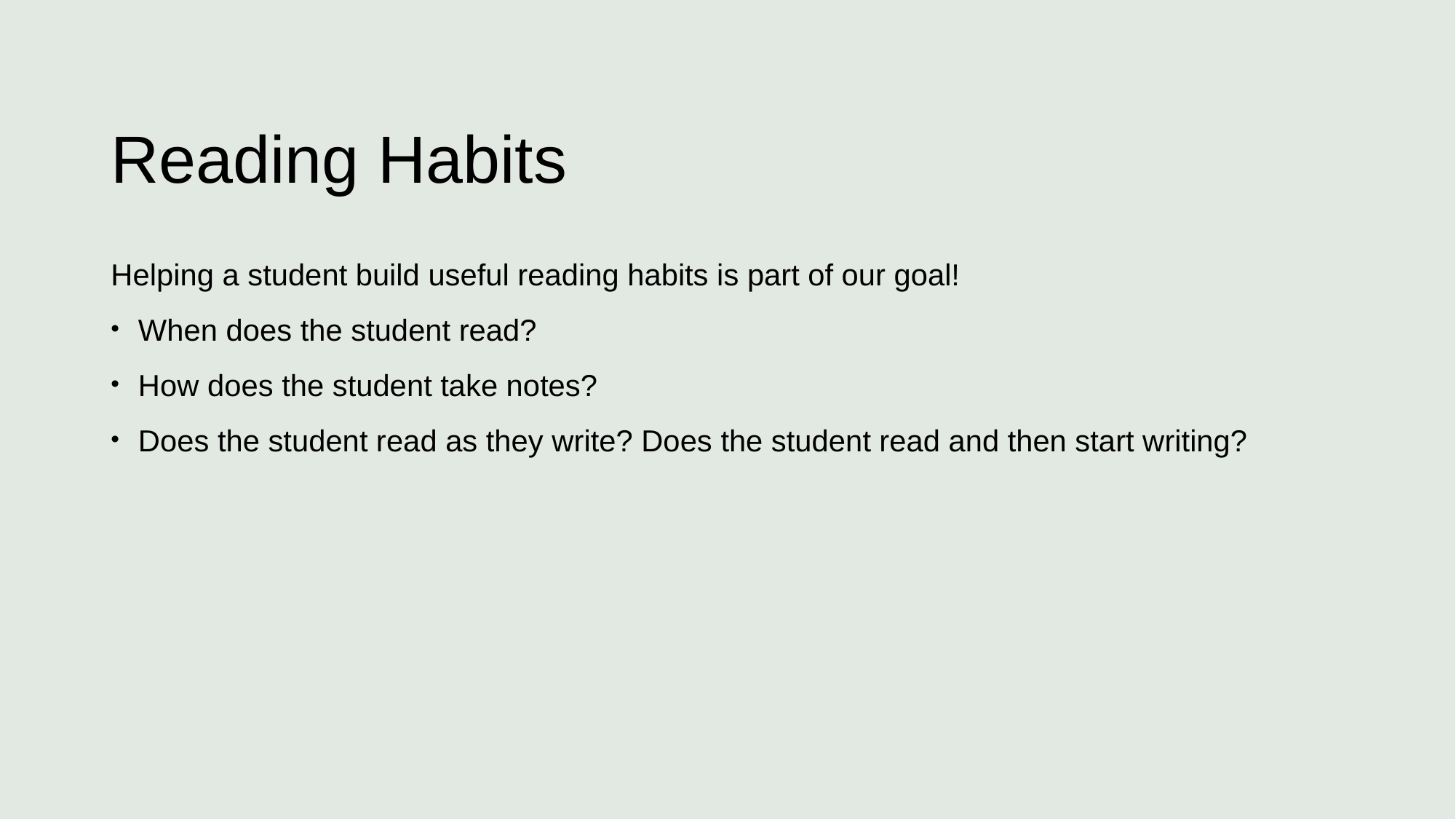

# Reading Habits
Helping a student build useful reading habits is part of our goal!
When does the student read?
How does the student take notes?
Does the student read as they write? Does the student read and then start writing?